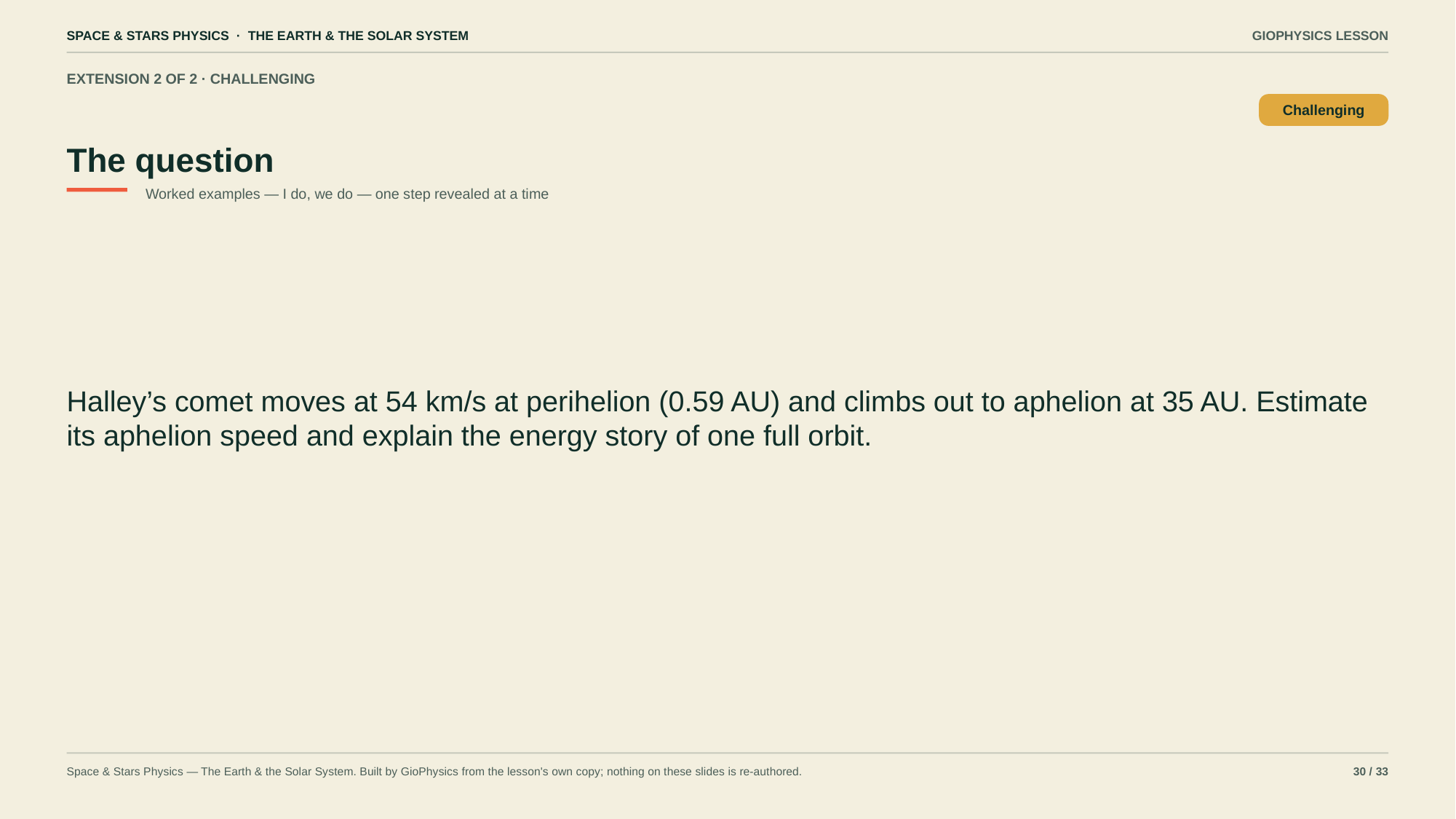

SPACE & STARS PHYSICS  ·  THE EARTH & THE SOLAR SYSTEM
GIOPHYSICS LESSON

EXTENSION 2 OF 2 · CHALLENGING
The question

Challenging
Worked examples — I do, we do — one step revealed at a time

Halley’s comet moves at 54 km/s at perihelion (0.59 AU) and climbs out to aphelion at 35 AU. Estimate its aphelion speed and explain the energy story of one full orbit.

Space & Stars Physics — The Earth & the Solar System. Built by GioPhysics from the lesson's own copy; nothing on these slides is re-authored.
30 / 33